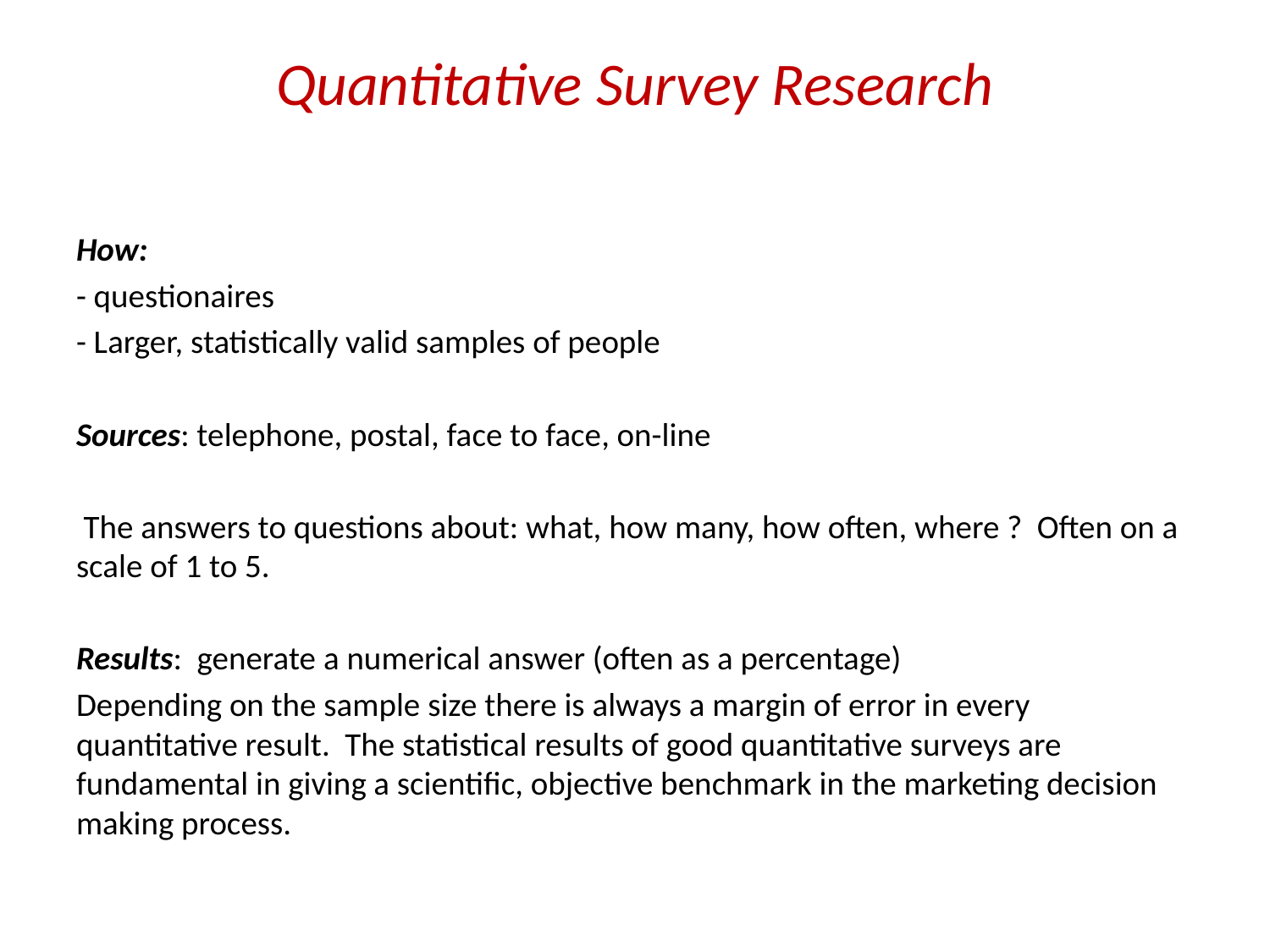

# Quantitative Survey Research
How:
- questionaires
- Larger, statistically valid samples of people

Sources: telephone, postal, face to face, on-line

 The answers to questions about: what, how many, how often, where ?  Often on a scale of 1 to 5.

Results:  generate a numerical answer (often as a percentage)
Depending on the sample size there is always a margin of error in every quantitative result.  The statistical results of good quantitative surveys are fundamental in giving a scientific, objective benchmark in the marketing decision making process.